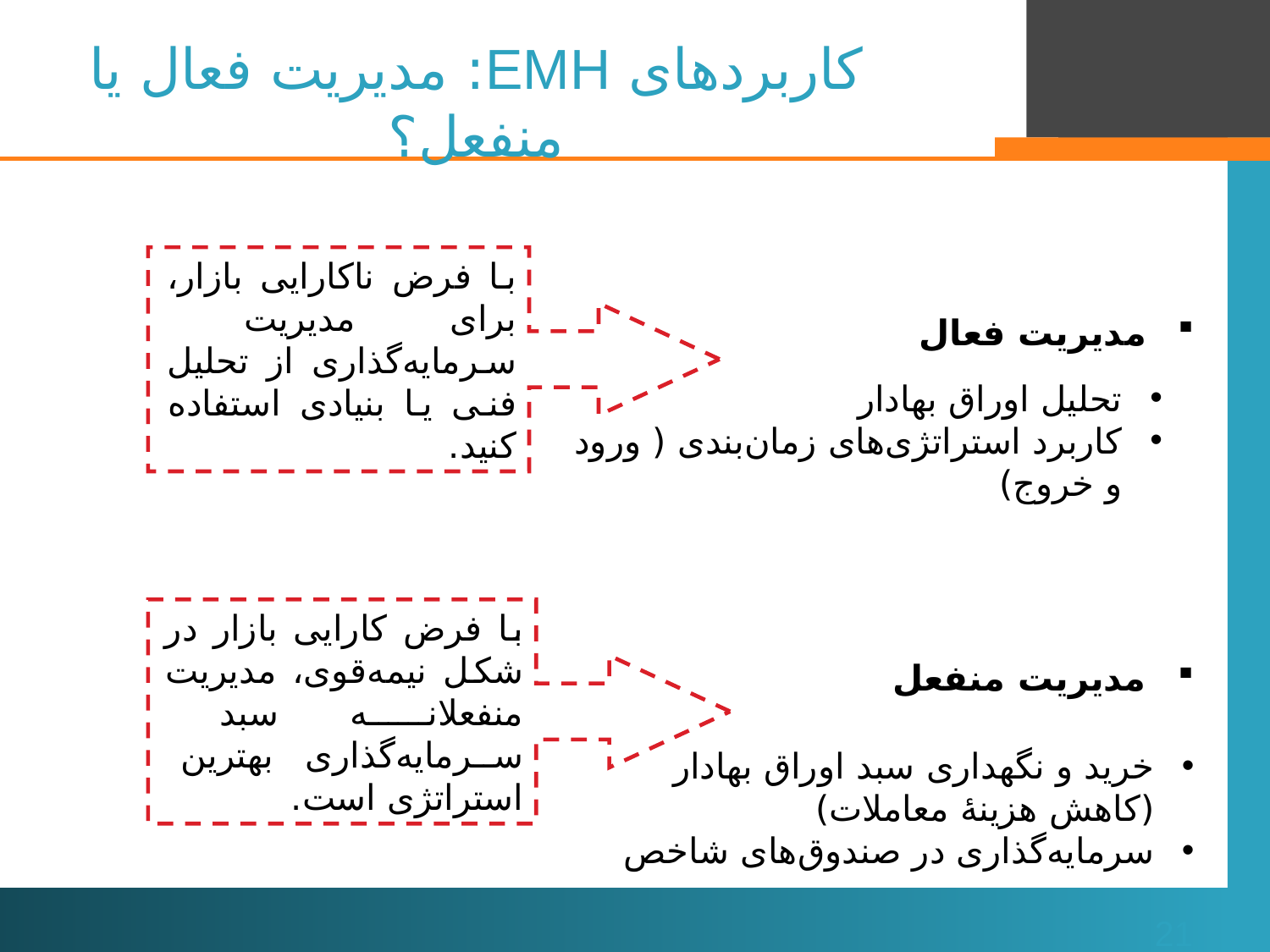

# کاربردهای EMH: مدیریت فعال یا منفعل؟
با فرض ناکارایی بازار، برای مدیریت سرمایه‌گذاری از تحلیل فنی یا بنیادی استفاده کنید.
مدیریت فعال

مدیریت منفعل

تحلیل اوراق بهادار
کاربرد استراتژی‌های زمان‌بندی ( ورود و خروج)
با فرض کارایی بازار در شکل نیمه‌قوی، مدیریت منفعلانه سبد سرمایه‌گذاری بهترین استراتژی است.
خرید و نگهداری سبد اوراق بهادار (کاهش هزینۀ معاملات)
سرمایه‌گذاری در صندوق‌های شاخص
21